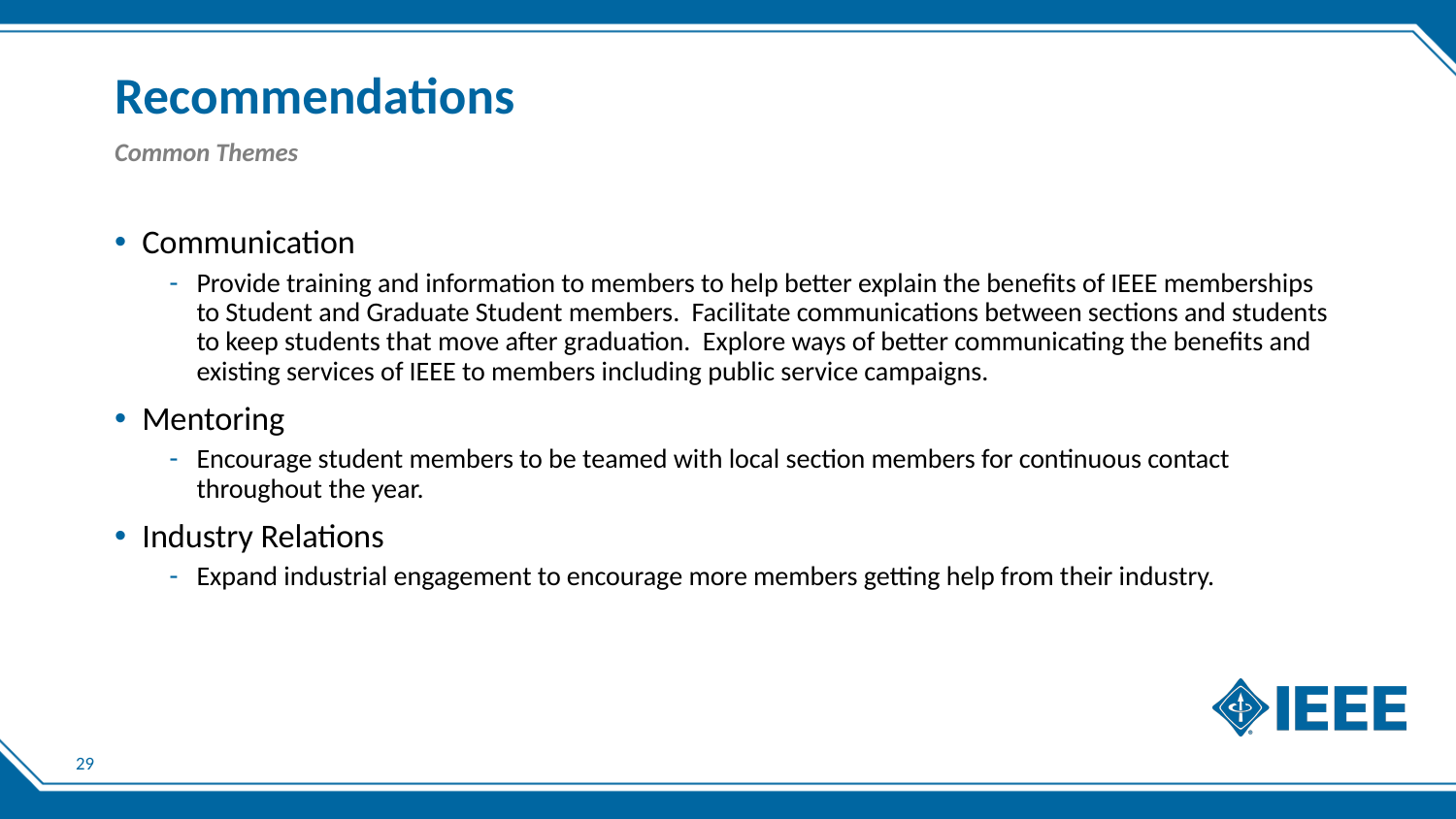

# Recommendations
Common Themes
Communication
Provide training and information to members to help better explain the benefits of IEEE memberships to Student and Graduate Student members.  Facilitate communications between sections and students to keep students that move after graduation.  Explore ways of better communicating the benefits and existing services of IEEE to members including public service campaigns.
Mentoring
Encourage student members to be teamed with local section members for continuous contact throughout the year.
Industry Relations
Expand industrial engagement to encourage more members getting help from their industry.

29